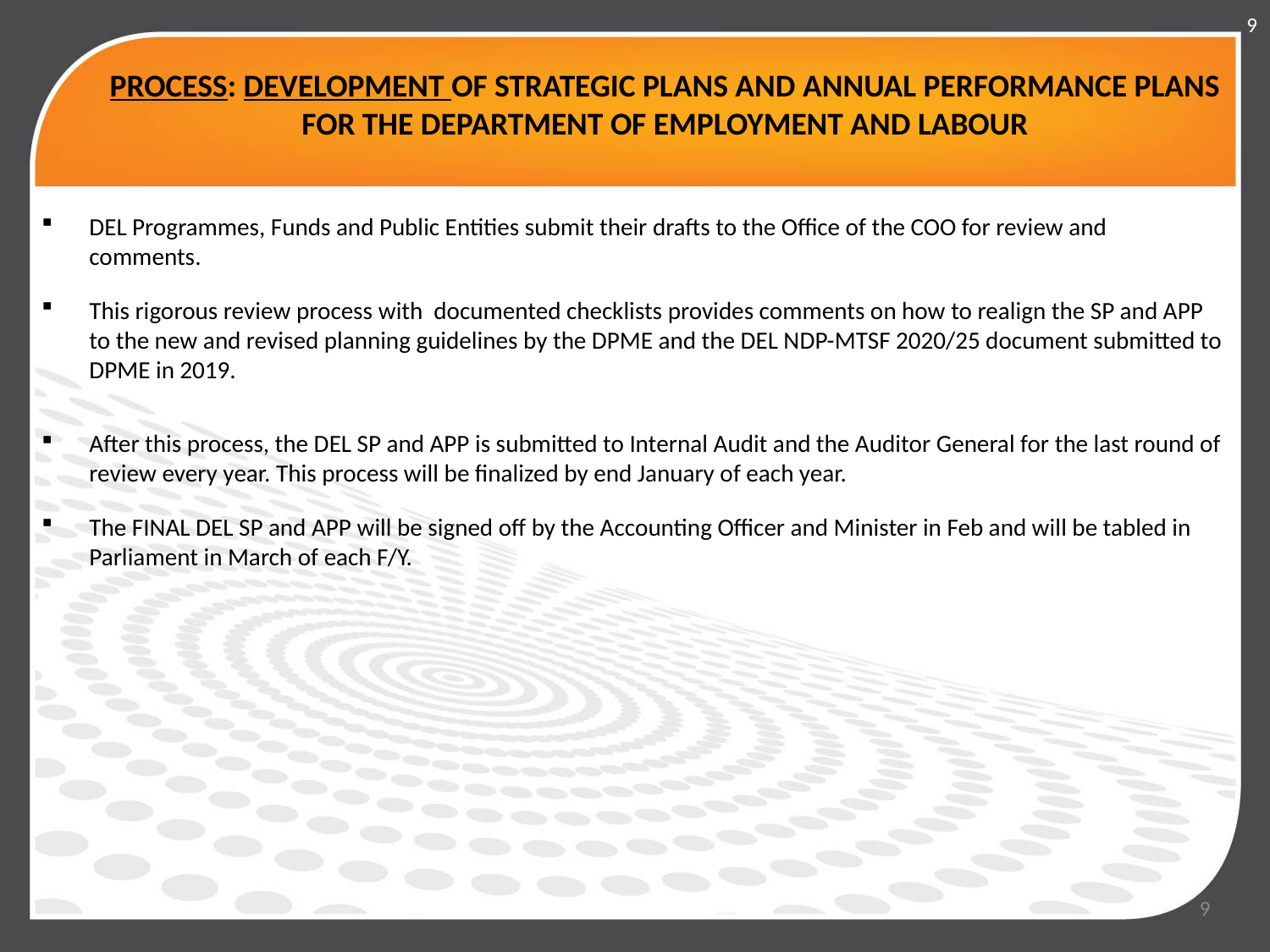

9
# PROCESS: DEVELOPMENT OF STRATEGIC PLANS AND ANNUAL PERFORMANCE PLANS FOR THE DEPARTMENT OF EMPLOYMENT AND LABOUR

DEL Programmes, Funds and Public Entities submit their drafts to the Office of the COO for review and comments.

This rigorous review process with  documented checklists provides comments on how to realign the SP and APP to the new and revised planning guidelines by the DPME and the DEL NDP-MTSF 2020/25 document submitted to DPME in 2019.

After this process, the DEL SP and APP is submitted to Internal Audit and the Auditor General for the last round of review every year. This process will be finalized by end January of each year.

The FINAL DEL SP and APP will be signed off by the Accounting Officer and Minister in Feb and will be tabled in Parliament in March of each F/Y.

9